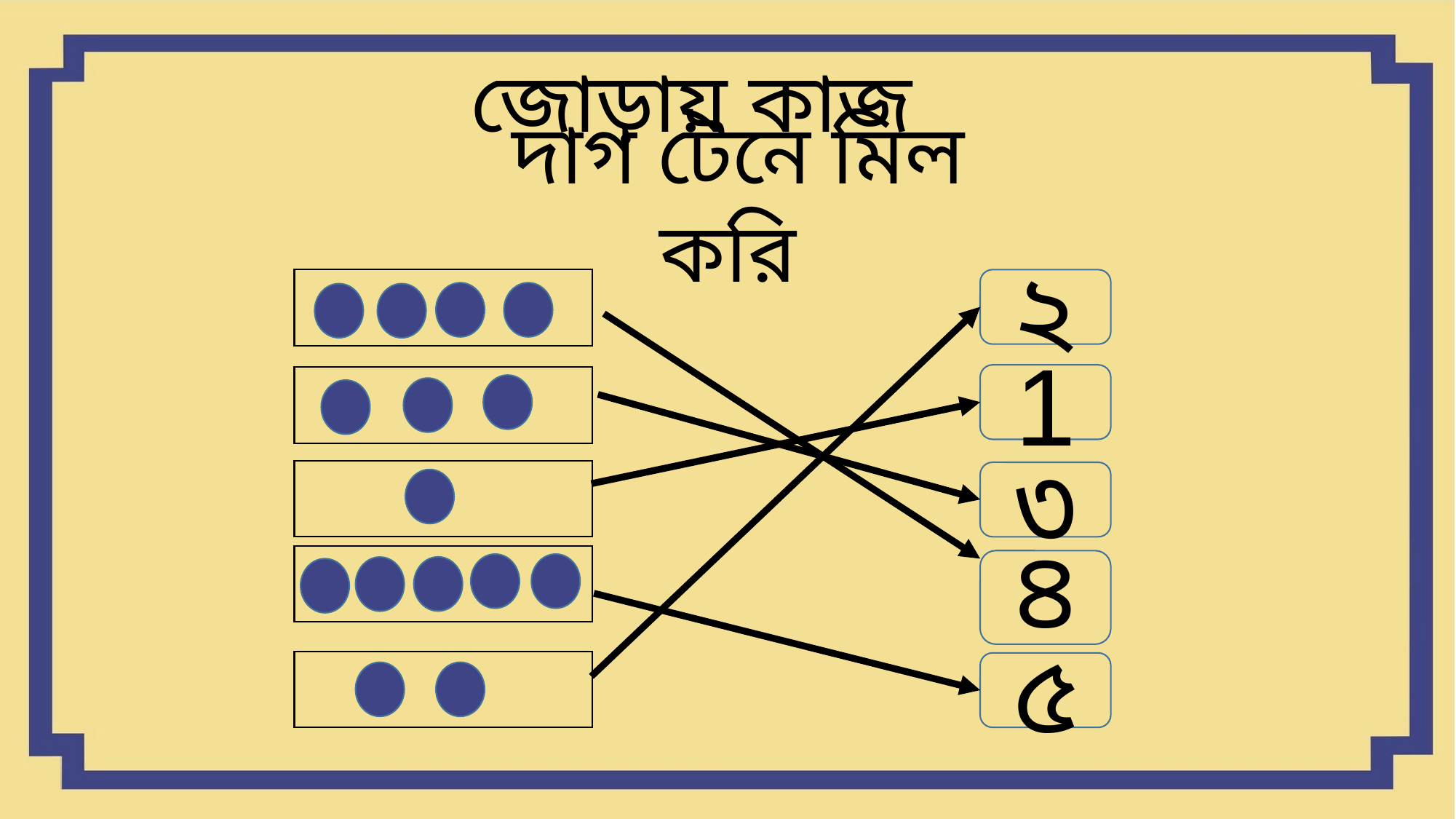

জোড়ায় কাজ
দাগ টেনে মিল করি

২

1

৩

৪

৫